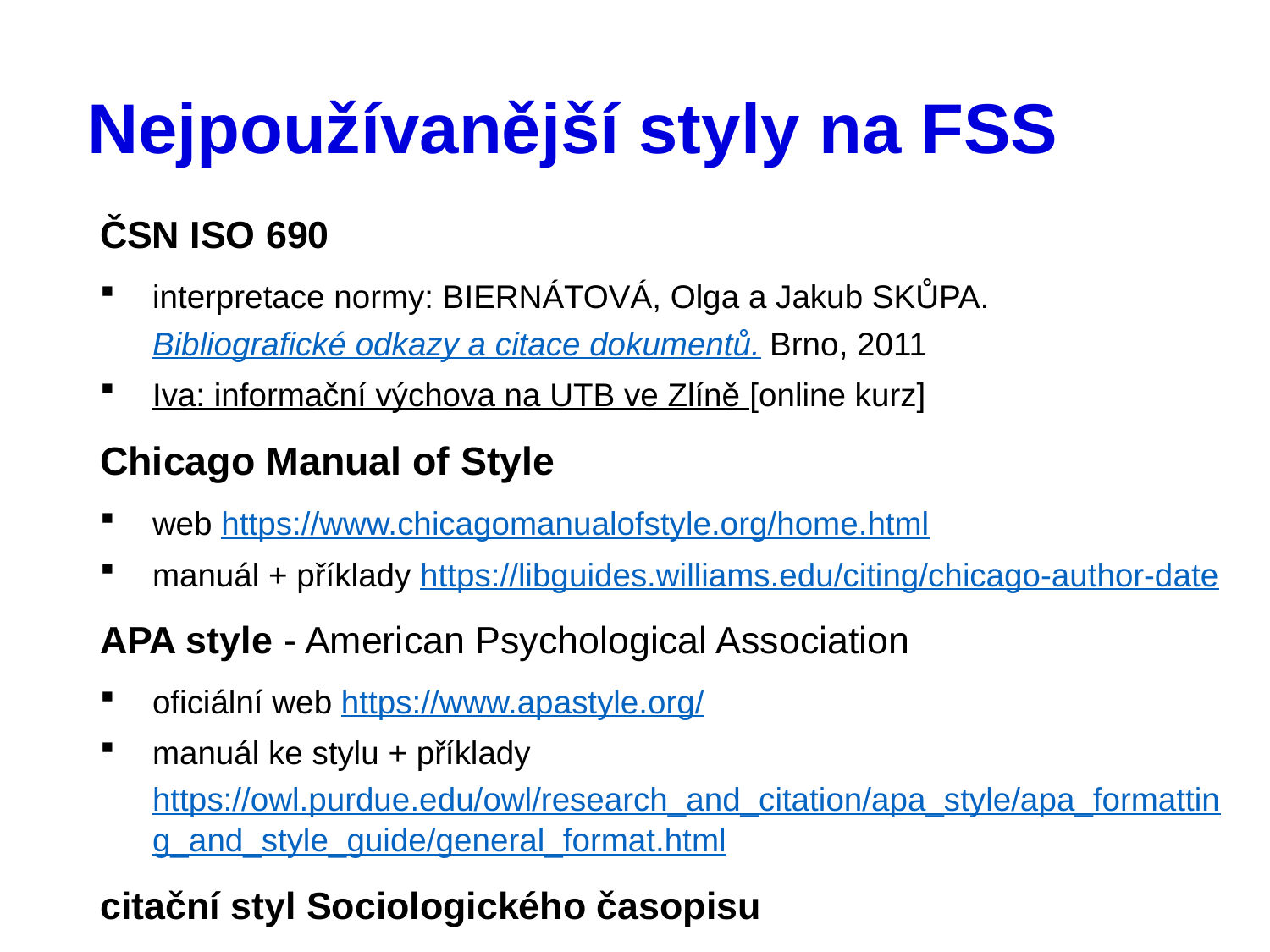

# Nejpoužívanější styly na FSS
ČSN ISO 690
interpretace normy: BIERNÁTOVÁ, Olga a Jakub SKŮPA. Bibliografické odkazy a citace dokumentů. Brno, 2011
Iva: informační výchova na UTB ve Zlíně [online kurz]
Chicago Manual of Style
web https://www.chicagomanualofstyle.org/home.html
manuál + příklady https://libguides.williams.edu/citing/chicago-author-date
APA style - American Psychological Association
oficiální web https://www.apastyle.org/
manuál ke stylu + příklady https://owl.purdue.edu/owl/research_and_citation/apa_style/apa_formatting_and_style_guide/general_format.html
citační styl Sociologického časopisu
manuál na webu časopisu: http://sreview.soc.cas.cz/cs/page/3-formalni-stranka-rukopisu